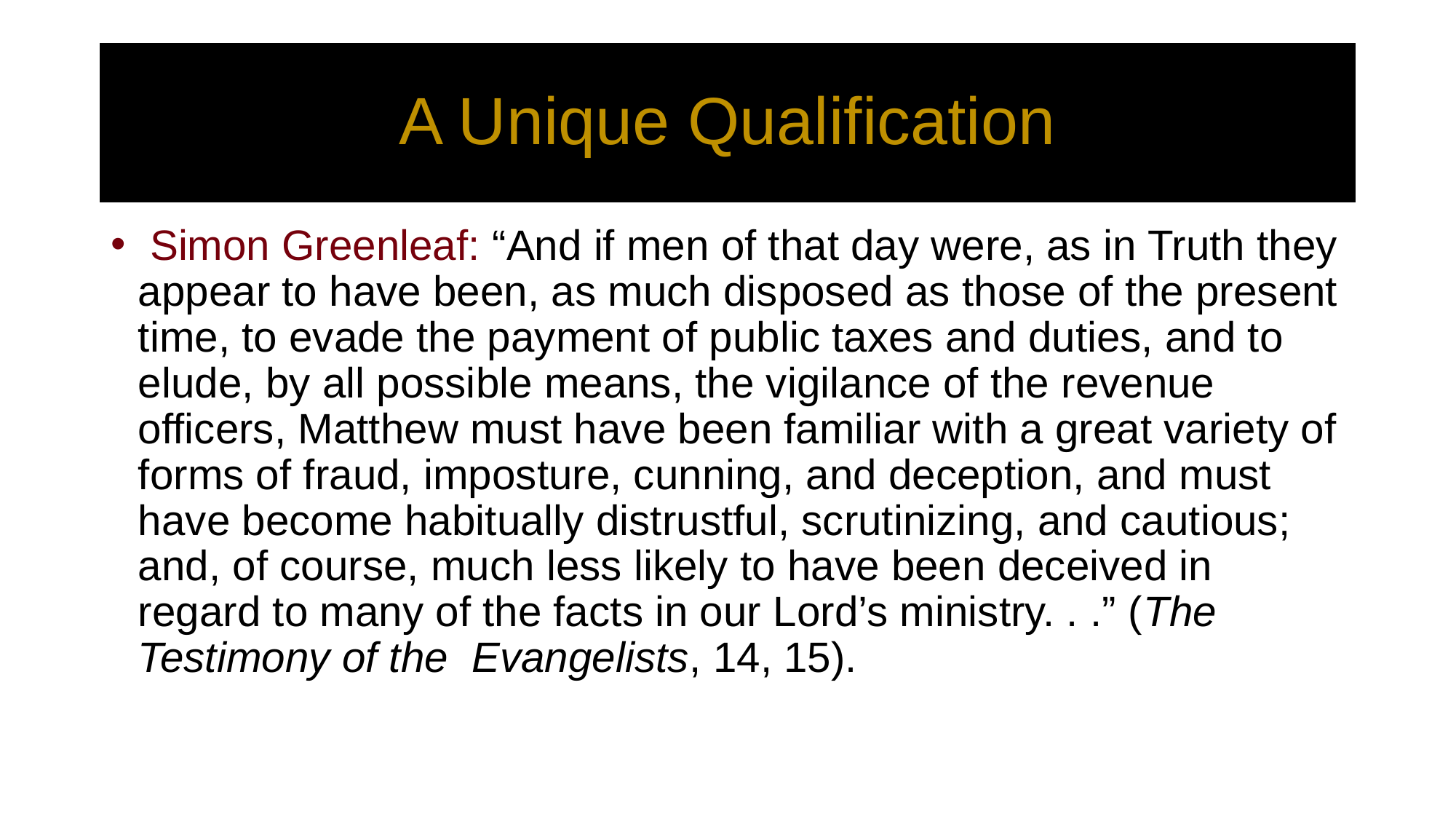

# A Unique Qualification
 Simon Greenleaf: “And if men of that day were, as in Truth they appear to have been, as much disposed as those of the present time, to evade the payment of public taxes and duties, and to elude, by all possible means, the vigilance of the revenue officers, Matthew must have been familiar with a great variety of forms of fraud, imposture, cunning, and deception, and must have become habitually distrustful, scrutinizing, and cautious; and, of course, much less likely to have been deceived in regard to many of the facts in our Lord’s ministry. . .” (The Testimony of the  Evangelists, 14, 15).